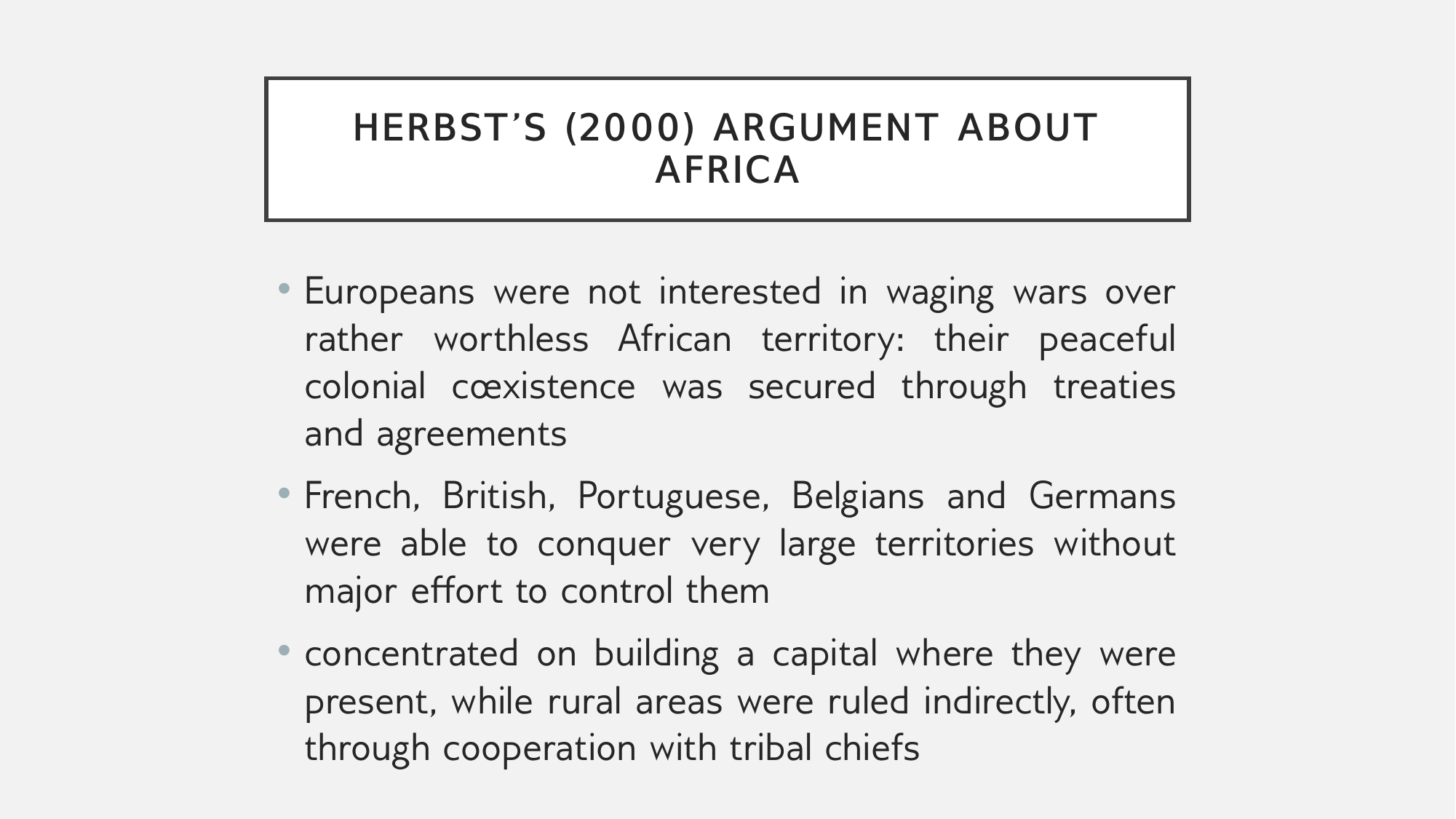

# Herbst’s (2000) argument about Africa
Europeans were not interested in waging wars over rather worthless African territory: their peaceful colonial coexistence was secured through treaties and agreements
French, British, Portuguese, Belgians and Germans were able to conquer very large territories without major effort to control them
concentrated on building a capital where they were present, while rural areas were ruled indirectly, often through cooperation with tribal chiefs